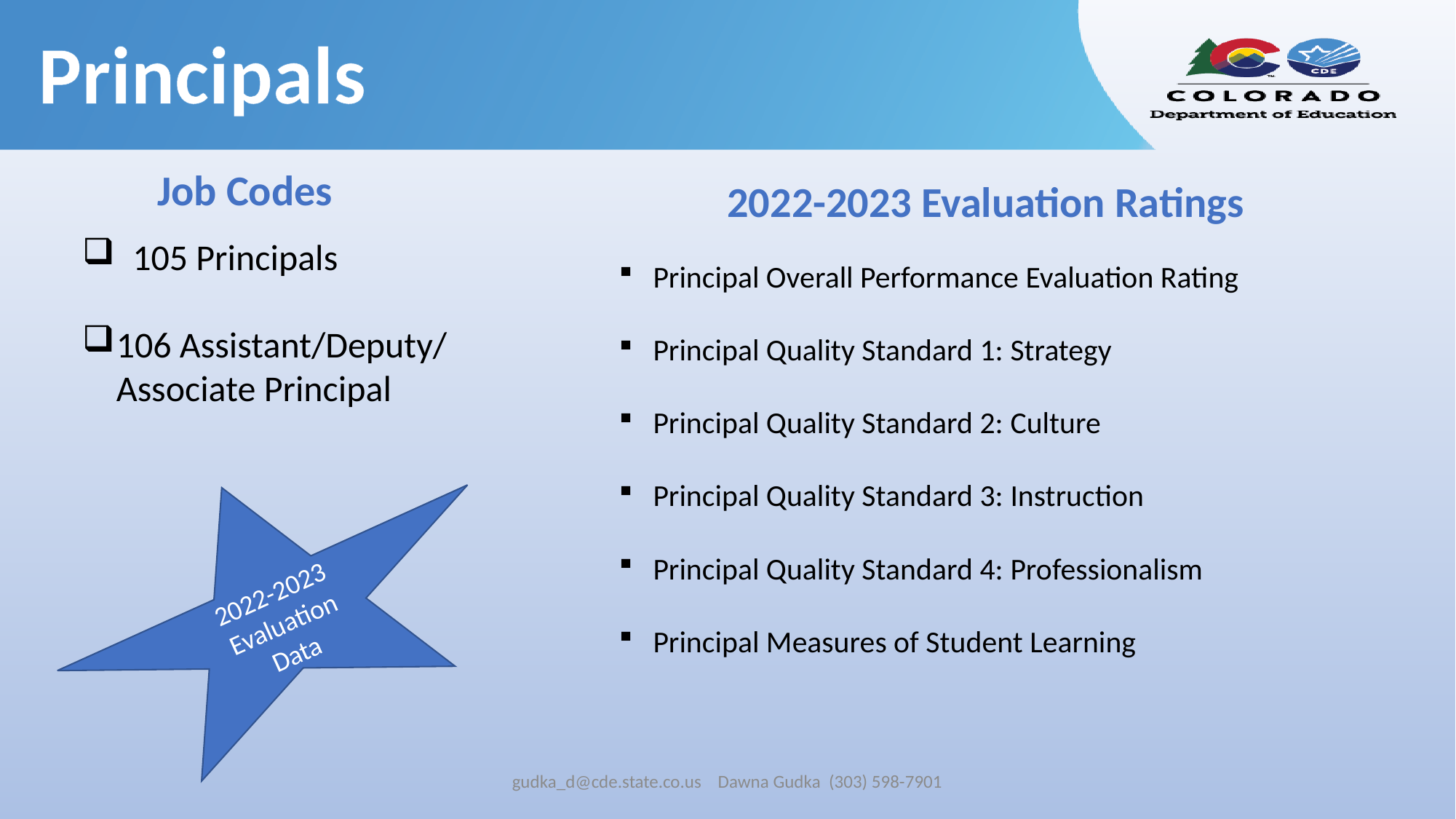

Principals
Job Codes
2022-2023 Evaluation Ratings
  105 Principals

106 Assistant/Deputy/ Associate Principal

Principal Overall Performance Evaluation Rating

Principal Quality Standard 1: Strategy

Principal Quality Standard 2: Culture

Principal Quality Standard 3: Instruction

Principal Quality Standard 4: Professionalism

Principal Measures of Student Learning
2022-2023 Evaluation Data
gudka_d@cde.state.co.us    Dawna Gudka  (303) 598-7901